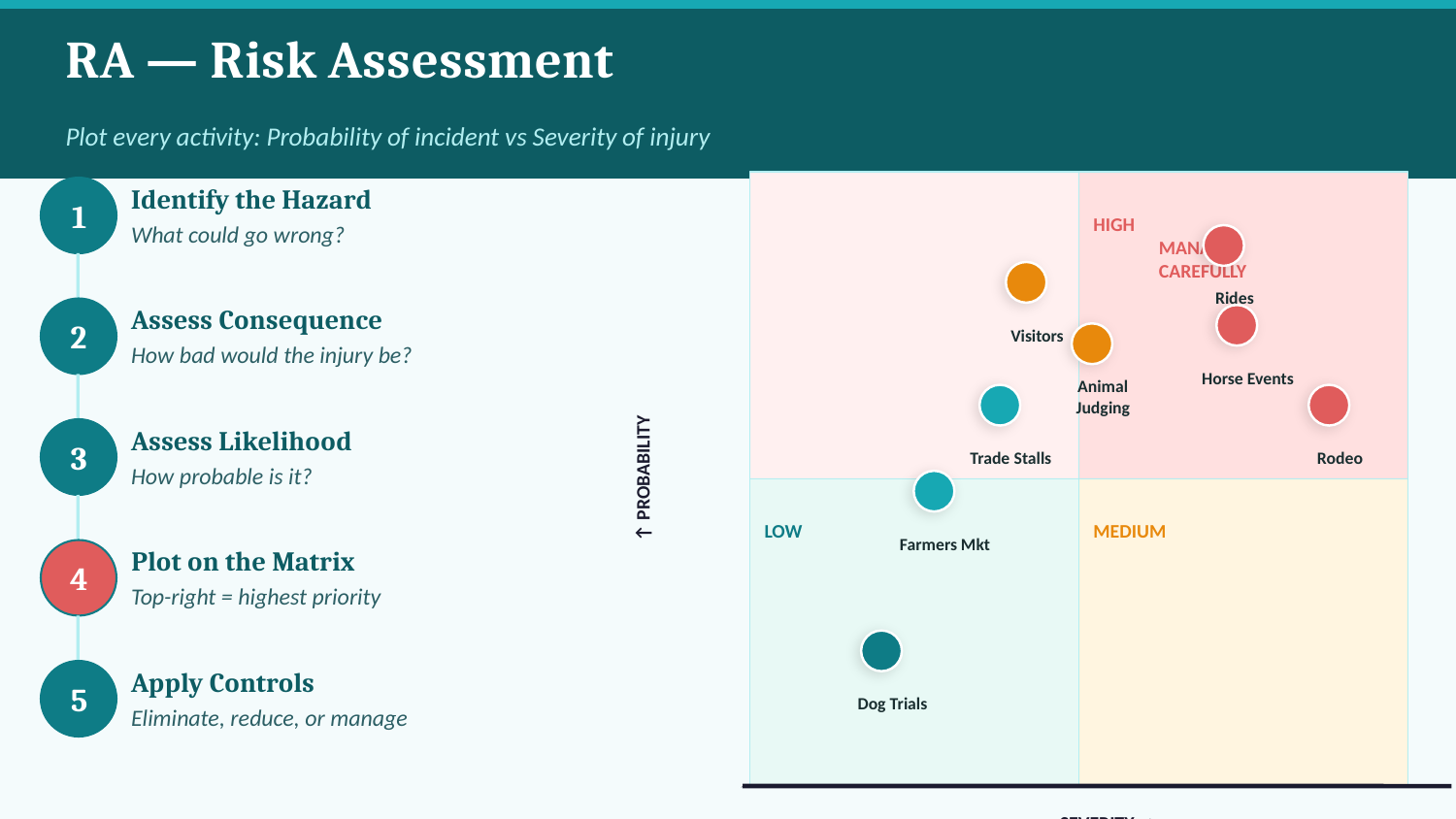

RA — Risk Assessment
Plot every activity: Probability of incident vs Severity of injury

1
Identify the Hazard
HIGH
What could go wrong?
MANAGE
CAREFULLY

Rides

2
Assess Consequence
Visitors

How bad would the injury be?
Horse Events
Animal
Judging

3
Assess Likelihood
Trade Stalls
Rodeo
↑ PROBABILITY
How probable is it?

LOW
MEDIUM

Farmers Mkt

4
Plot on the Matrix
Top-right = highest priority

5
Apply Controls
Dog Trials
Eliminate, reduce, or manage

SEVERITY →